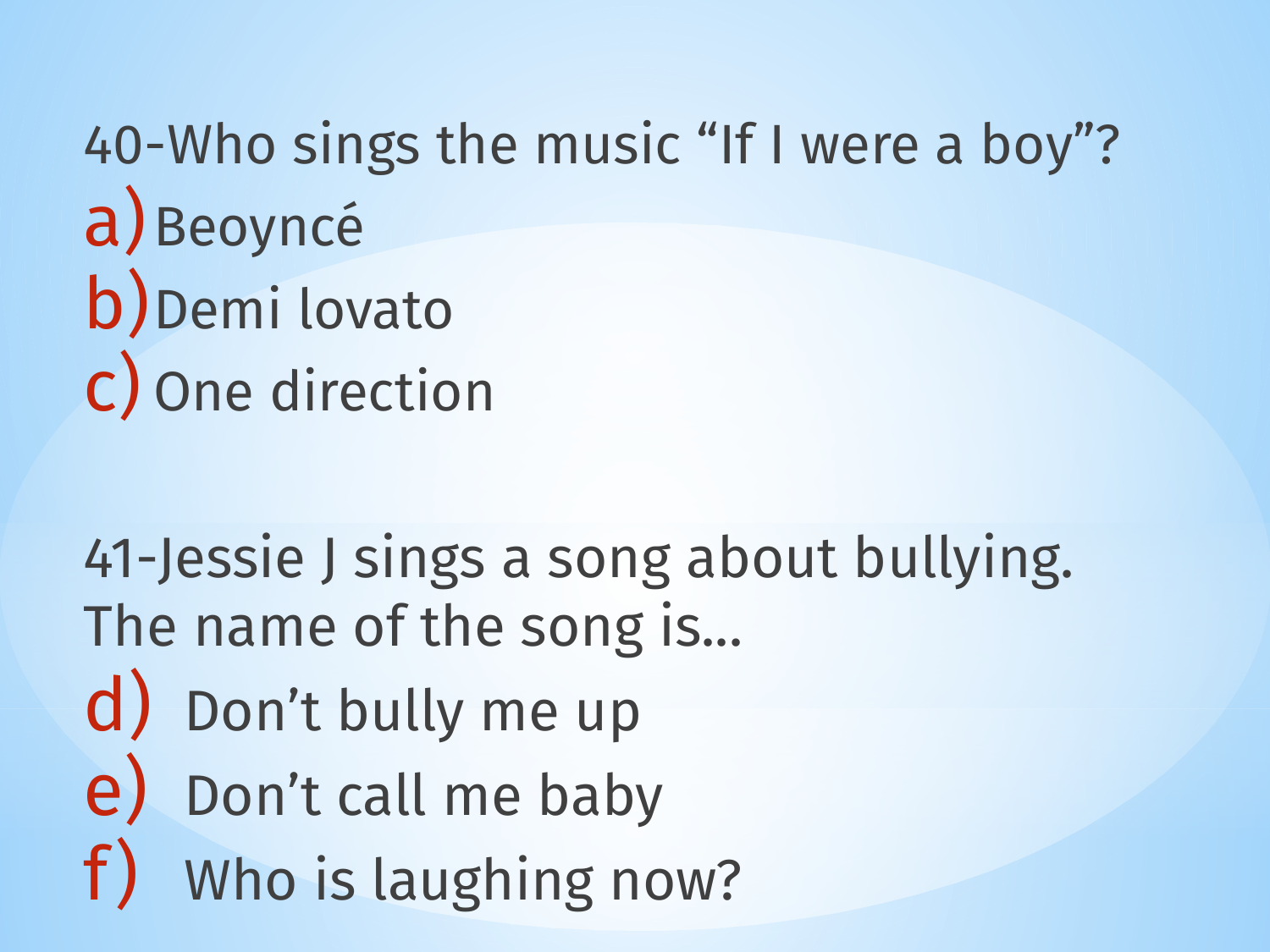

40-Who sings the music “If I were a boy”?
Beoyncé
Demi lovato
One direction

41-Jessie J sings a song about bullying. The name of the song is...
Don’t bully me up
Don’t call me baby
Who is laughing now?